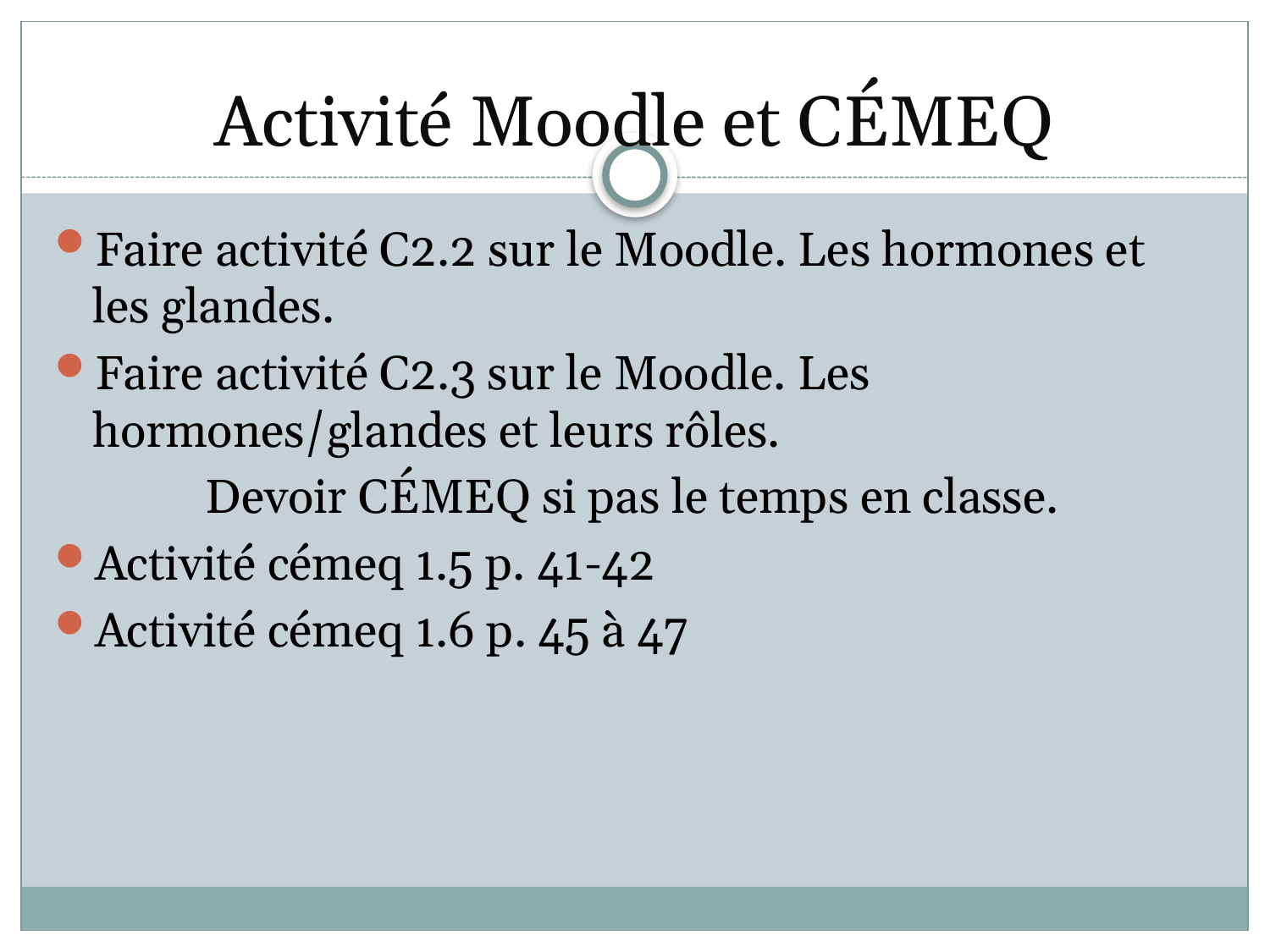

# Activité Moodle et CÉMEQ
Faire activité C2.2 sur le Moodle. Les hormones et les glandes.
Faire activité C2.3 sur le Moodle. Les hormones/glandes et leurs rôles.
Devoir CÉMEQ si pas le temps en classe.
Activité cémeq 1.5 p. 41-42
Activité cémeq 1.6 p. 45 à 47